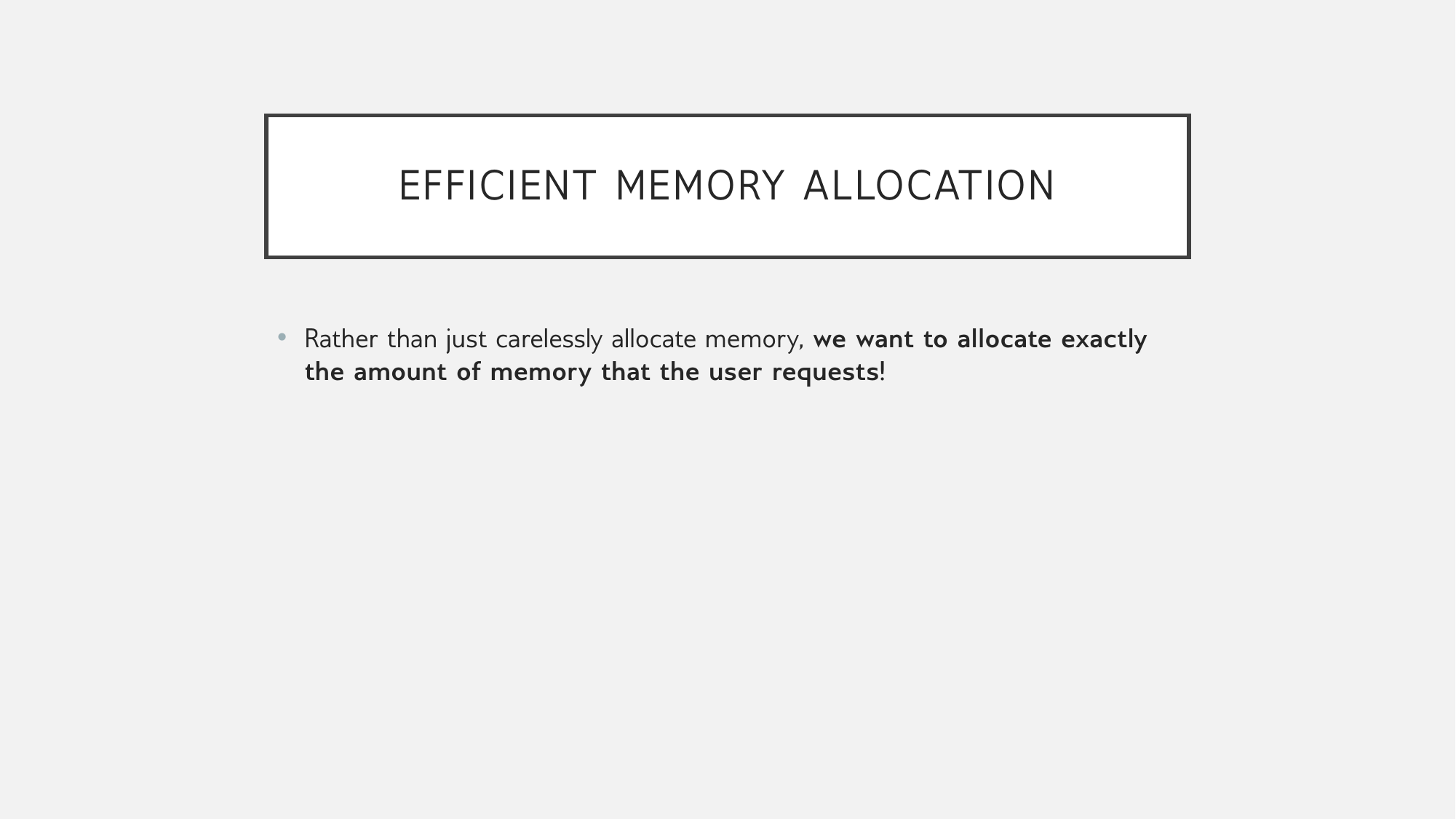

# Efficient Memory Allocation
Rather than just carelessly allocate memory, we want to allocate exactly the amount of memory that the user requests!